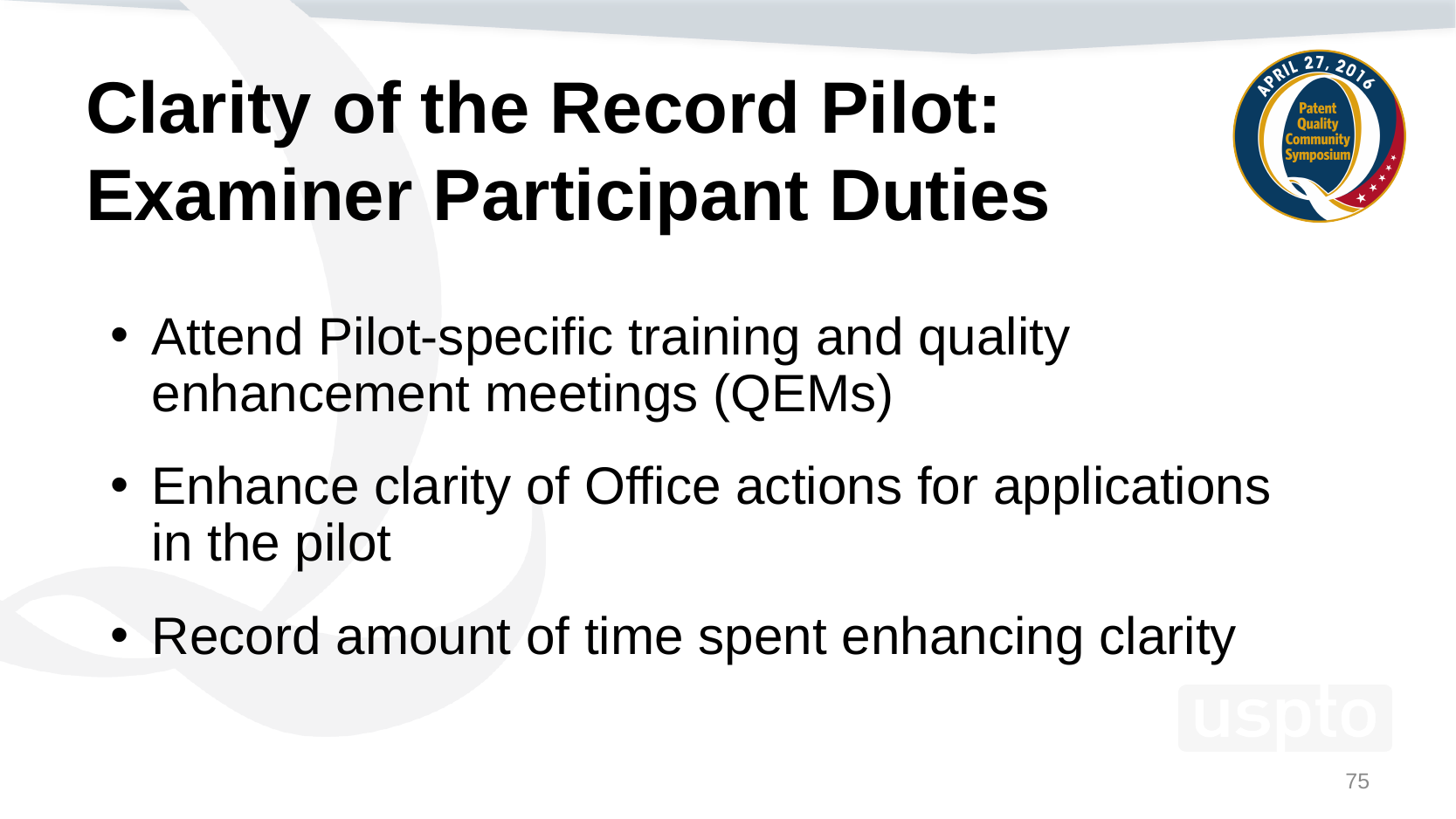

# Clarity of the Record Pilot: Examiner Participant Duties
Attend Pilot-specific training and quality enhancement meetings (QEMs)
Enhance clarity of Office actions for applications in the pilot
Record amount of time spent enhancing clarity
75